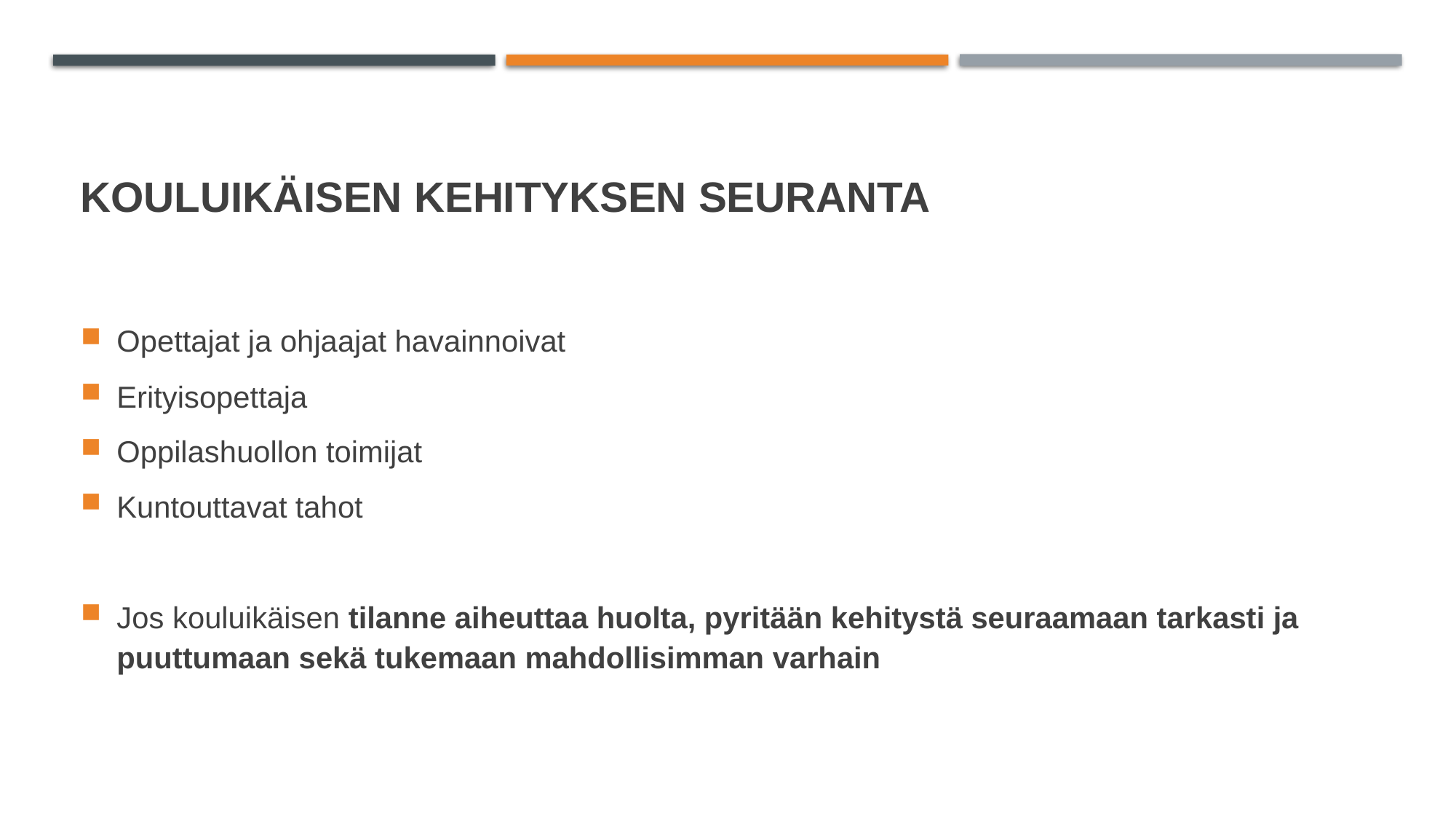

# Kouluikäisen kehityksen seuranta
Opettajat ja ohjaajat havainnoivat
Erityisopettaja
Oppilashuollon toimijat
Kuntouttavat tahot

Jos kouluikäisen tilanne aiheuttaa huolta, pyritään kehitystä seuraamaan tarkasti ja puuttumaan sekä tukemaan mahdollisimman varhain